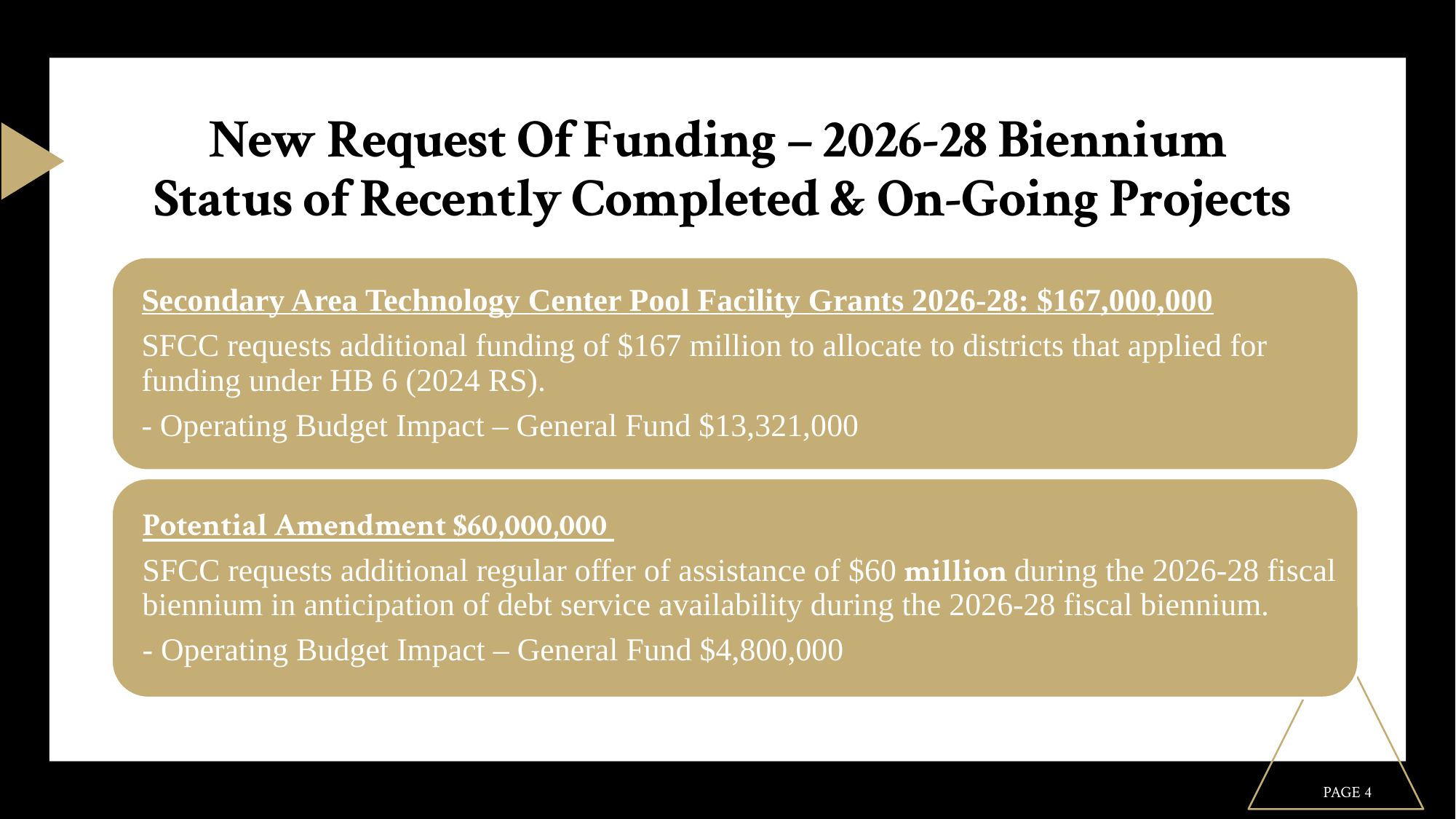

# New Request Of Funding – 2026-28 Biennium Status of Recently Completed & On-Going Projects
Secondary Area Technology Center Pool Facility Grants 2026-28: $167,000,000
SFCC requests additional funding of $167 million to allocate to districts that applied for funding under HB 6 (2024 RS).
- Operating Budget Impact – General Fund $13,321,000
Potential Amendment $60,000,000
SFCC requests additional regular offer of assistance of $60 million during the 2026-28 fiscal biennium in anticipation of debt service availability during the 2026-28 fiscal biennium.
- Operating Budget Impact – General Fund $4,800,000
PAGE 4